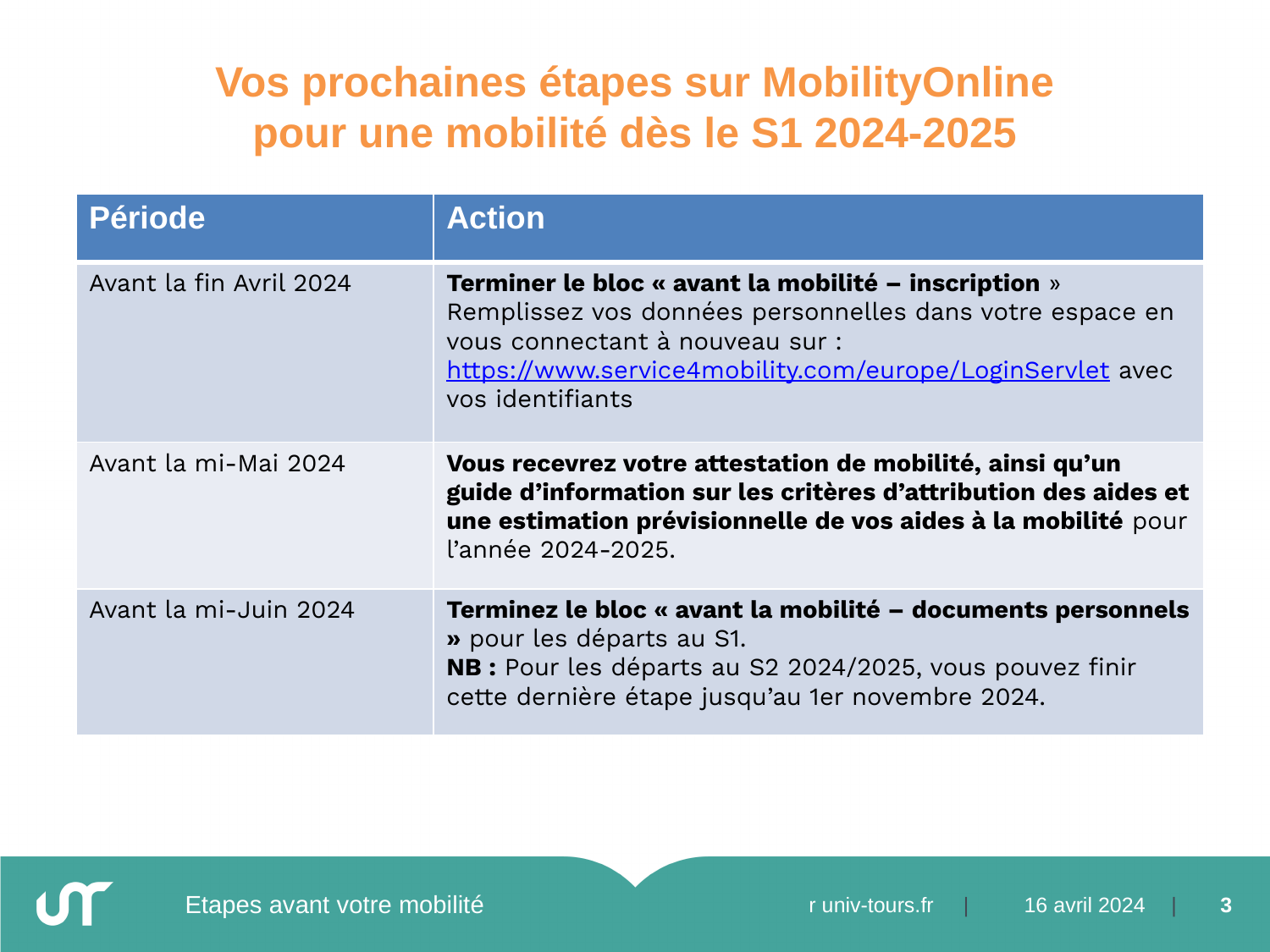

Vos prochaines étapes sur MobilityOnline
pour une mobilité dès le S1 2024-2025
Les démarches auprès des Universités
| Période | Action |
| --- | --- |
| Avant la fin Avril 2024 | Terminer le bloc « avant la mobilité – inscription » Remplissez vos données personnelles dans votre espace en vous connectant à nouveau sur : https://www.service4mobility.com/europe/LoginServlet avec vos identifiants |
| Avant la mi-Mai 2024 | Vous recevrez votre attestation de mobilité, ainsi qu’un guide d’information sur les critères d’attribution des aides et une estimation prévisionnelle de vos aides à la mobilité pour l’année 2024-2025. |
| Avant la mi-Juin 2024 | Terminez le bloc « avant la mobilité – documents personnels » pour les départs au S1. NB : Pour les départs au S2 2024/2025, vous pouvez finir cette dernière étape jusqu’au 1er novembre 2024. |

Etapes avant votre mobilité